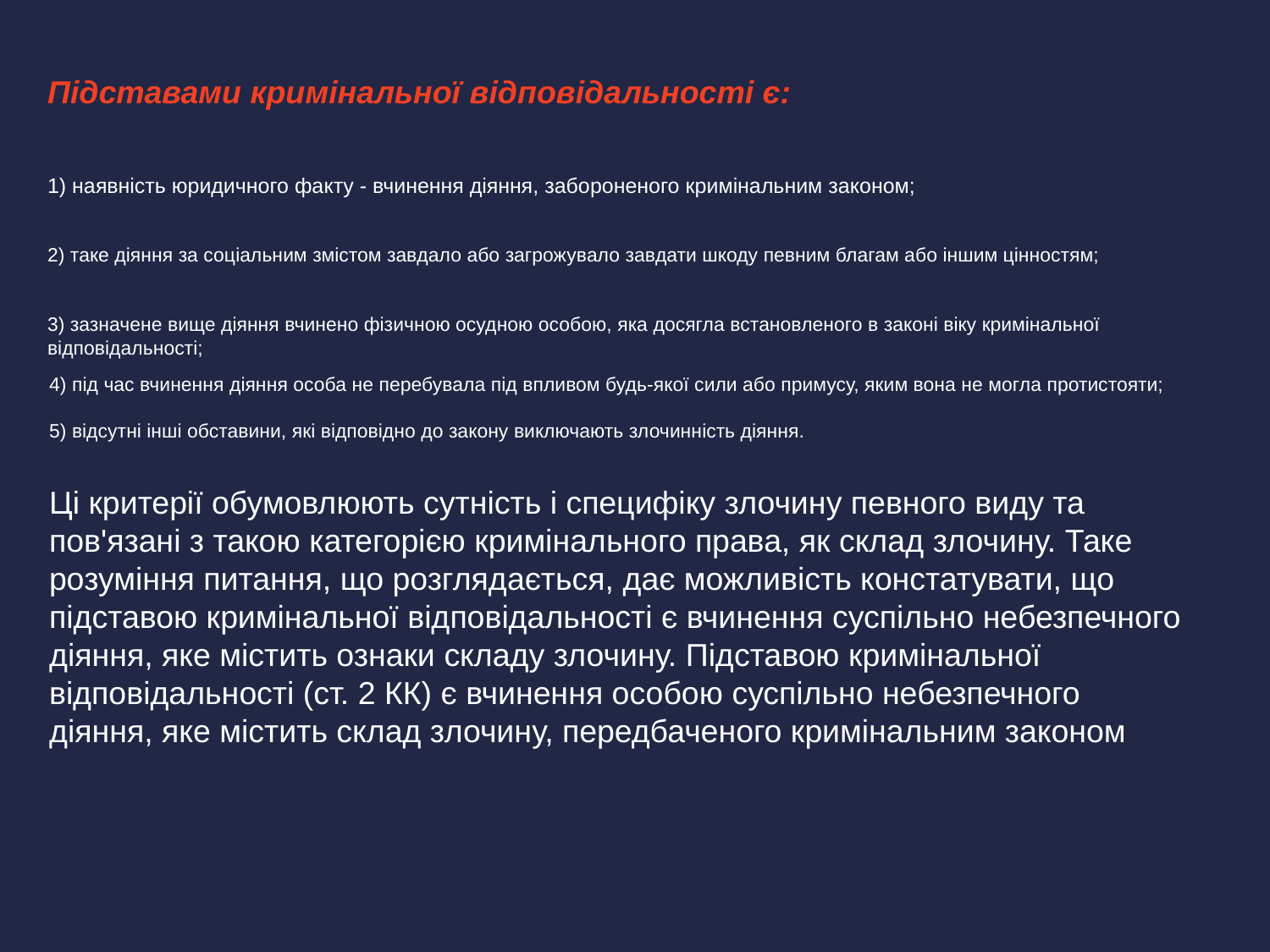

Підставами кримінальної відповідальності є:
1) наявність юридичного факту - вчинення діяння, забороненого кримінальним законом;
2) таке діяння за соціальним змістом завдало або загрожувало завдати шкоду певним благам або іншим цінностям;
3) зазначене вище діяння вчинено фізичною осудною особою, яка досягла встановленого в законі віку кримінальної відповідальності;
4) під час вчинення діяння особа не перебувала під впливом будь-якої сили або примусу, яким вона не могла протистояти;
5) відсутні інші обставини, які відповідно до закону виключають злочинність діяння.
Ці критерії обумовлюють сутність і специфіку злочину певного виду та пов'язані з такою категорією кримінального права, як склад злочину. Таке розуміння питання, що розглядається, дає можливість констатувати, що підставою кримінальної відповідальності є вчинення суспільно небезпечного діяння, яке містить ознаки складу злочину. Підставою кримінальної відповідальності (ст. 2 КК) є вчинення особою суспільно небезпечного діяння, яке містить склад злочину, передбаченого кримінальним законом